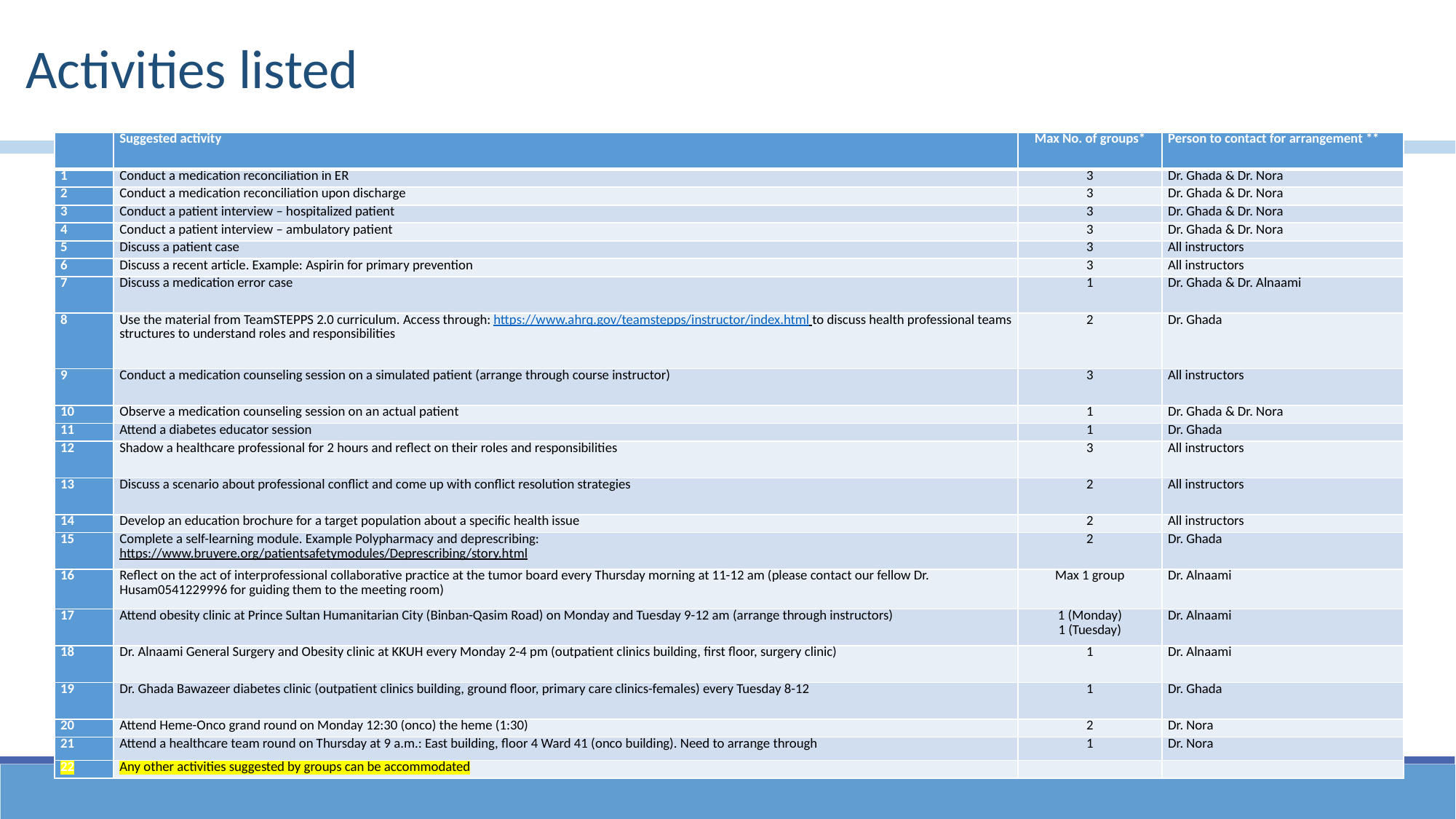

# Activities listed
|  | Suggested activity | Max No. of groups\* | Person to contact for arrangement \*\* |
| --- | --- | --- | --- |
| 1 | Conduct a medication reconciliation in ER | 3 | Dr. Ghada & Dr. Nora |
| 2 | Conduct a medication reconciliation upon discharge | 3 | Dr. Ghada & Dr. Nora |
| 3 | Conduct a patient interview – hospitalized patient | 3 | Dr. Ghada & Dr. Nora |
| 4 | Conduct a patient interview – ambulatory patient | 3 | Dr. Ghada & Dr. Nora |
| 5 | Discuss a patient case | 3 | All instructors |
| 6 | Discuss a recent article. Example: Aspirin for primary prevention | 3 | All instructors |
| 7 | Discuss a medication error case | 1 | Dr. Ghada & Dr. Alnaami |
| 8 | Use the material from TeamSTEPPS 2.0 curriculum. Access through: https://www.ahrq.gov/teamstepps/instructor/index.html to discuss health professional teams structures to understand roles and responsibilities | 2 | Dr. Ghada |
| 9 | Conduct a medication counseling session on a simulated patient (arrange through course instructor) | 3 | All instructors |
| 10 | Observe a medication counseling session on an actual patient | 1 | Dr. Ghada & Dr. Nora |
| 11 | Attend a diabetes educator session | 1 | Dr. Ghada |
| 12 | Shadow a healthcare professional for 2 hours and reflect on their roles and responsibilities | 3 | All instructors |
| 13 | Discuss a scenario about professional conflict and come up with conflict resolution strategies | 2 | All instructors |
| 14 | Develop an education brochure for a target population about a specific health issue | 2 | All instructors |
| 15 | Complete a self-learning module. Example Polypharmacy and deprescribing: https://www.bruyere.org/patientsafetymodules/Deprescribing/story.html | 2 | Dr. Ghada |
| 16 | Reflect on the act of interprofessional collaborative practice at the tumor board every Thursday morning at 11-12 am (please contact our fellow Dr. Husam0541229996 for guiding them to the meeting room) | Max 1 group | Dr. Alnaami |
| 17 | Attend obesity clinic at Prince Sultan Humanitarian City (Binban-Qasim Road) on Monday and Tuesday 9-12 am (arrange through instructors) | 1 (Monday) 1 (Tuesday) | Dr. Alnaami |
| 18 | Dr. Alnaami General Surgery and Obesity clinic at KKUH every Monday 2-4 pm (outpatient clinics building, first floor, surgery clinic) | 1 | Dr. Alnaami |
| 19 | Dr. Ghada Bawazeer diabetes clinic (outpatient clinics building, ground floor, primary care clinics-females) every Tuesday 8-12 | 1 | Dr. Ghada |
| 20 | Attend Heme-Onco grand round on Monday 12:30 (onco) the heme (1:30) | 2 | Dr. Nora |
| 21 | Attend a healthcare team round on Thursday at 9 a.m.: East building, floor 4 Ward 41 (onco building). Need to arrange through | 1 | Dr. Nora |
| 22 | Any other activities suggested by groups can be accommodated |  |  |